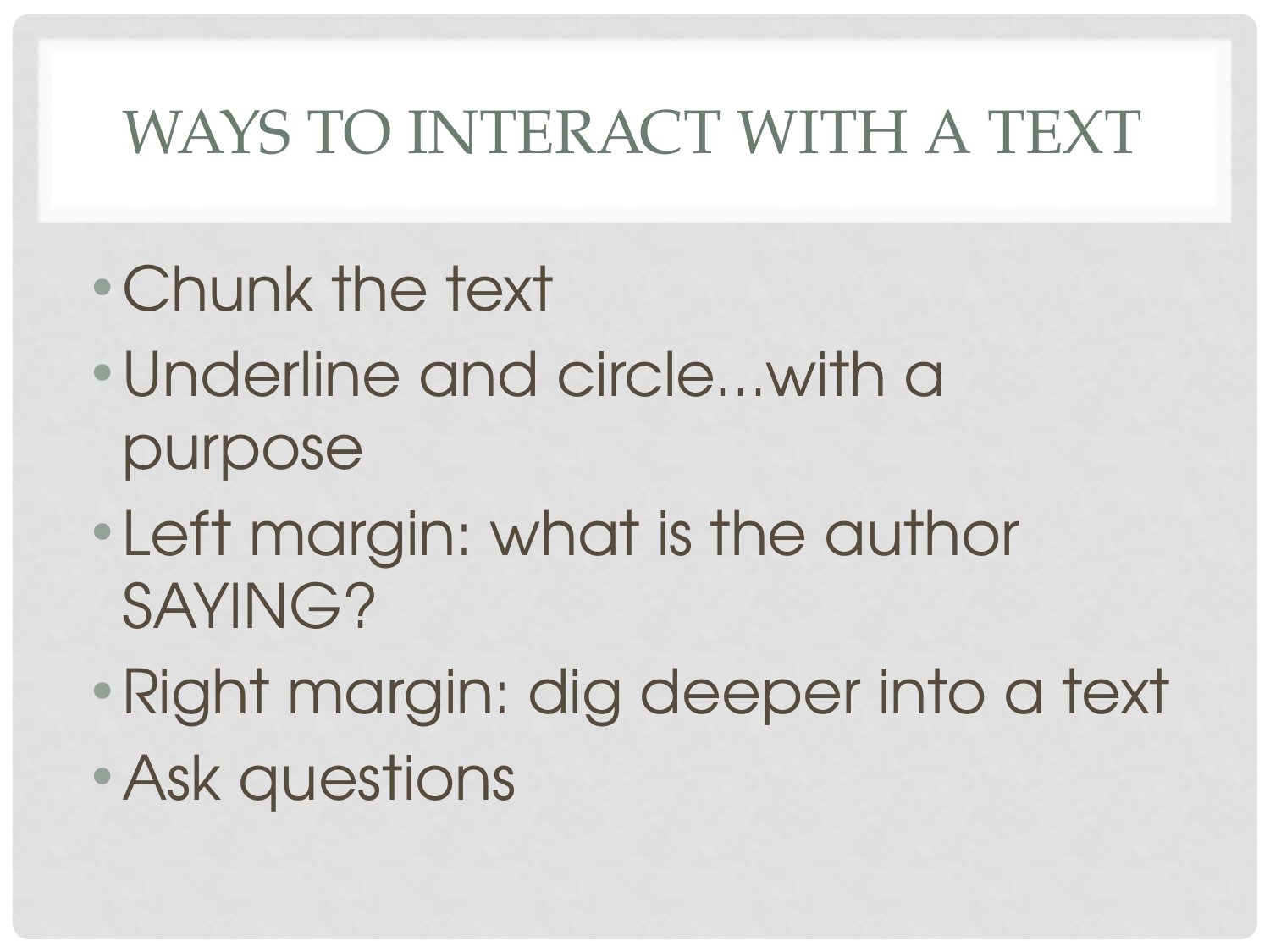

# Ways to interact with a text
Chunk the text
Underline and circle…with a purpose
Left margin: what is the author SAYING?
Right margin: dig deeper into a text
Ask questions